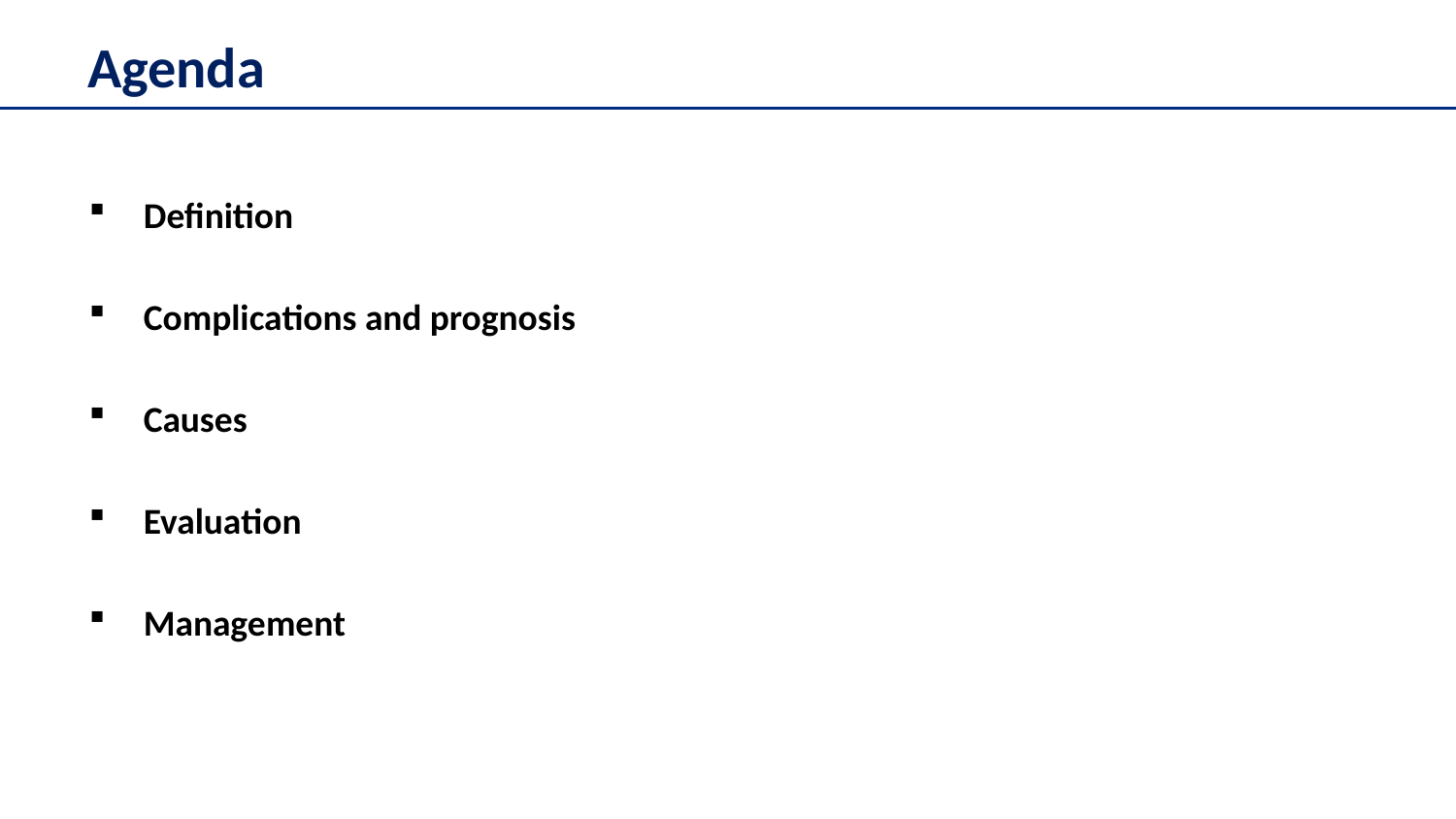

# Agenda

Definition

Complications and prognosis

Causes

Evaluation

Management